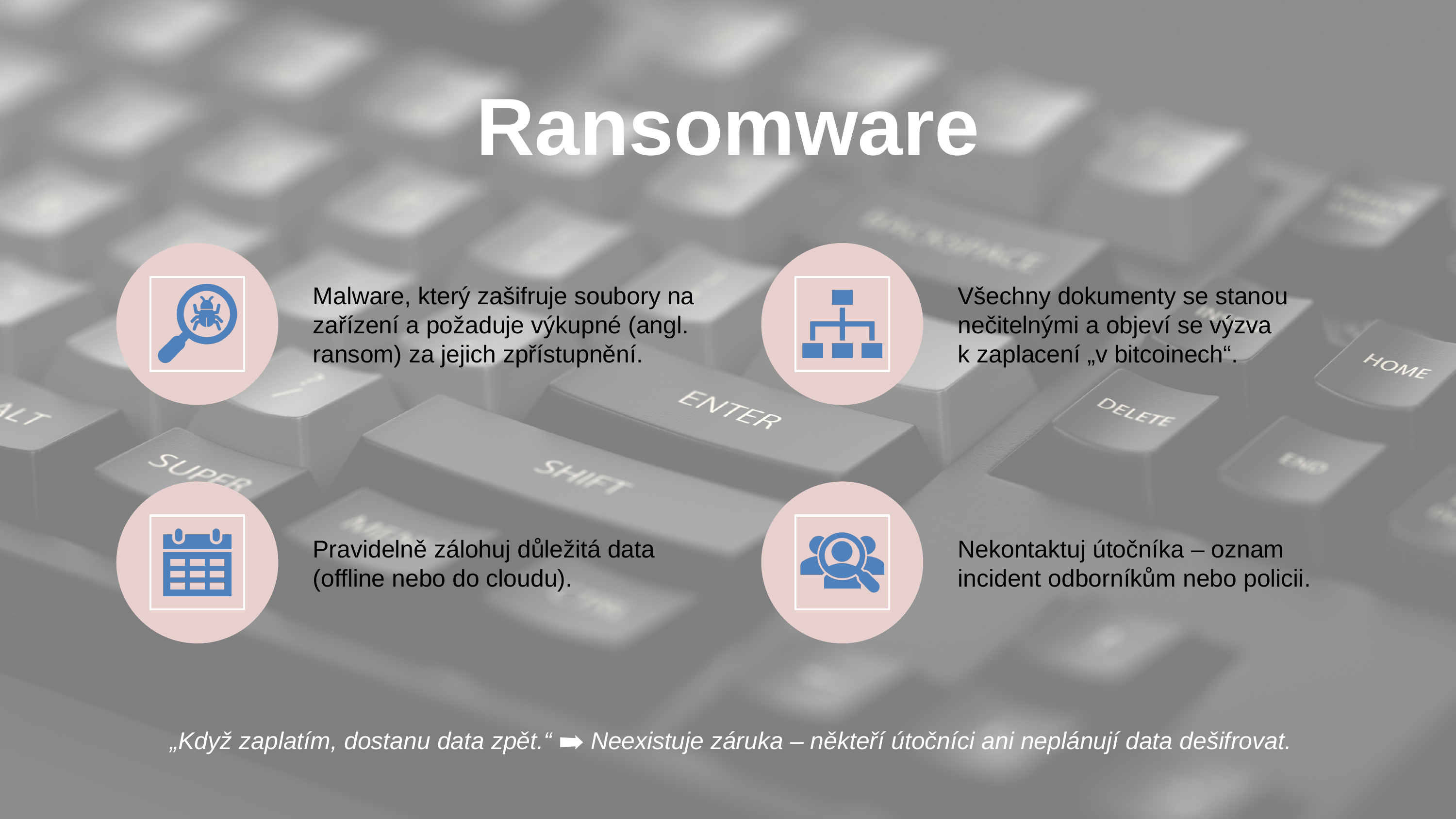

# Ransomware
Malware, který zašifruje soubory na zařízení a požaduje výkupné (angl. ransom) za jejich zpřístupnění.
Všechny dokumenty se stanou nečitelnými a objeví se výzva
k zaplacení „v bitcoinech“.
Pravidelně zálohuj důležitá data (offline nebo do cloudu).
Nekontaktuj útočníka – oznam incident odborníkům nebo policii.
 „Když zaplatím, dostanu data zpět.“ ➡ Neexistuje záruka – někteří útočníci ani neplánují data dešifrovat.